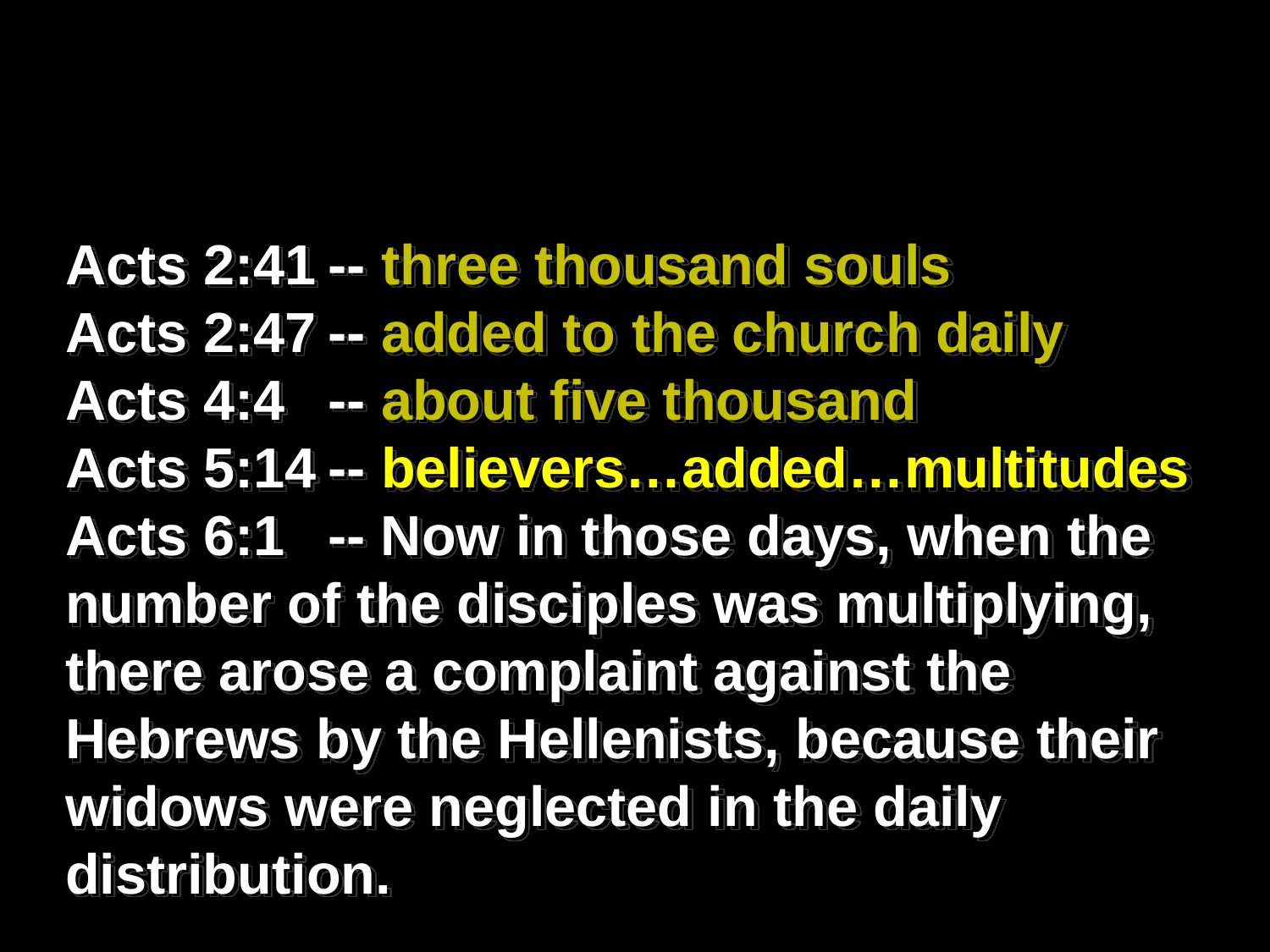

Acts 2:41	-- three thousand souls
Acts 2:47	-- added to the church daily
Acts 4:4  	-- about five thousand
Acts 5:14	-- believers…added…multitudes
Acts 6:1  	-- Now in those days, when the number of the disciples was multiplying, there arose a complaint against the Hebrews by the Hellenists, because their widows were neglected in the daily distribution.